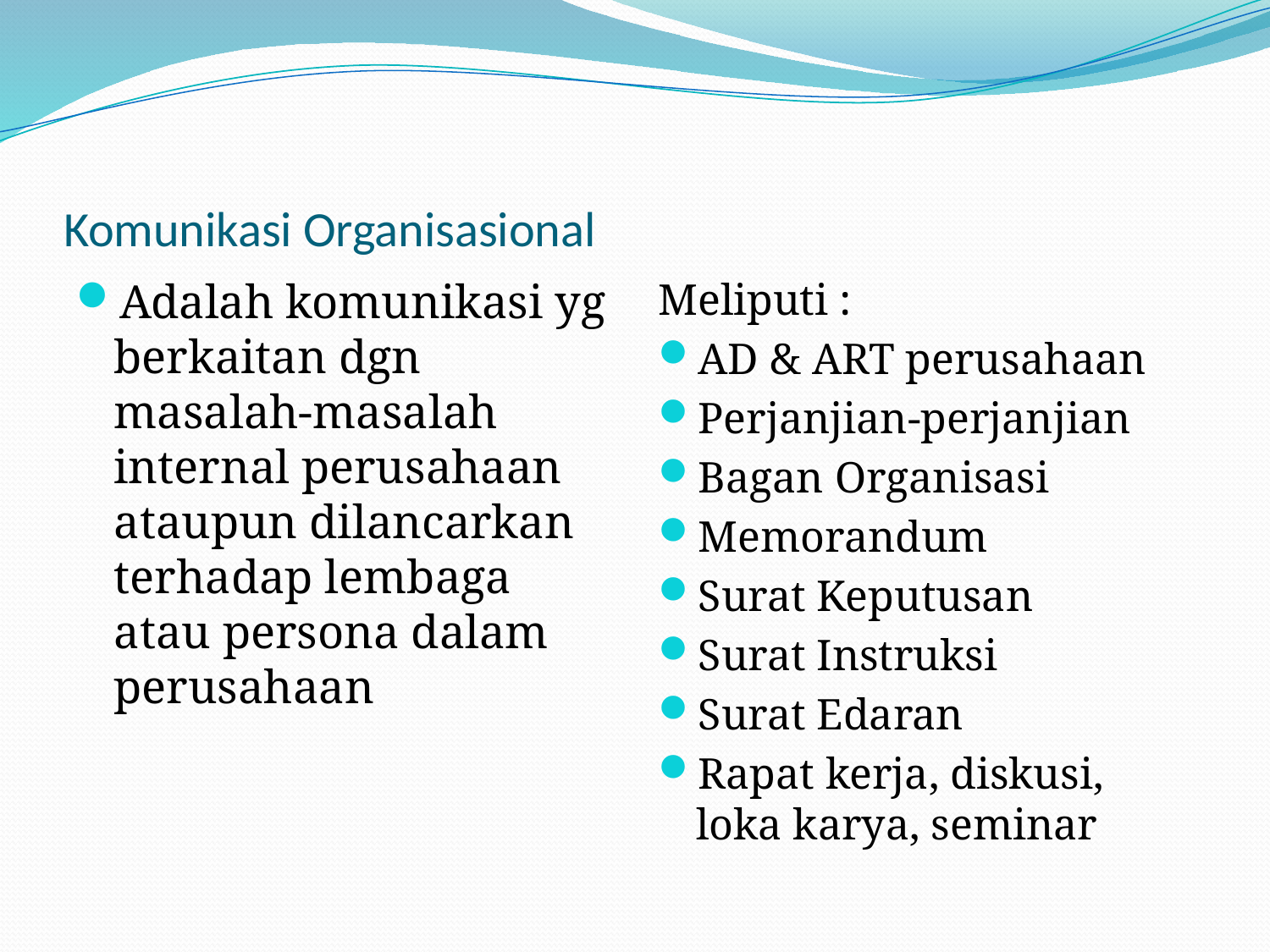

# Komunikasi Organisasional
Adalah komunikasi yg berkaitan dgn masalah-masalah internal perusahaan ataupun dilancarkan terhadap lembaga atau persona dalam perusahaan

Meliputi :
AD & ART perusahaan
Perjanjian-perjanjian
Bagan Organisasi
Memorandum
Surat Keputusan
Surat Instruksi
Surat Edaran
Rapat kerja, diskusi, loka karya, seminar